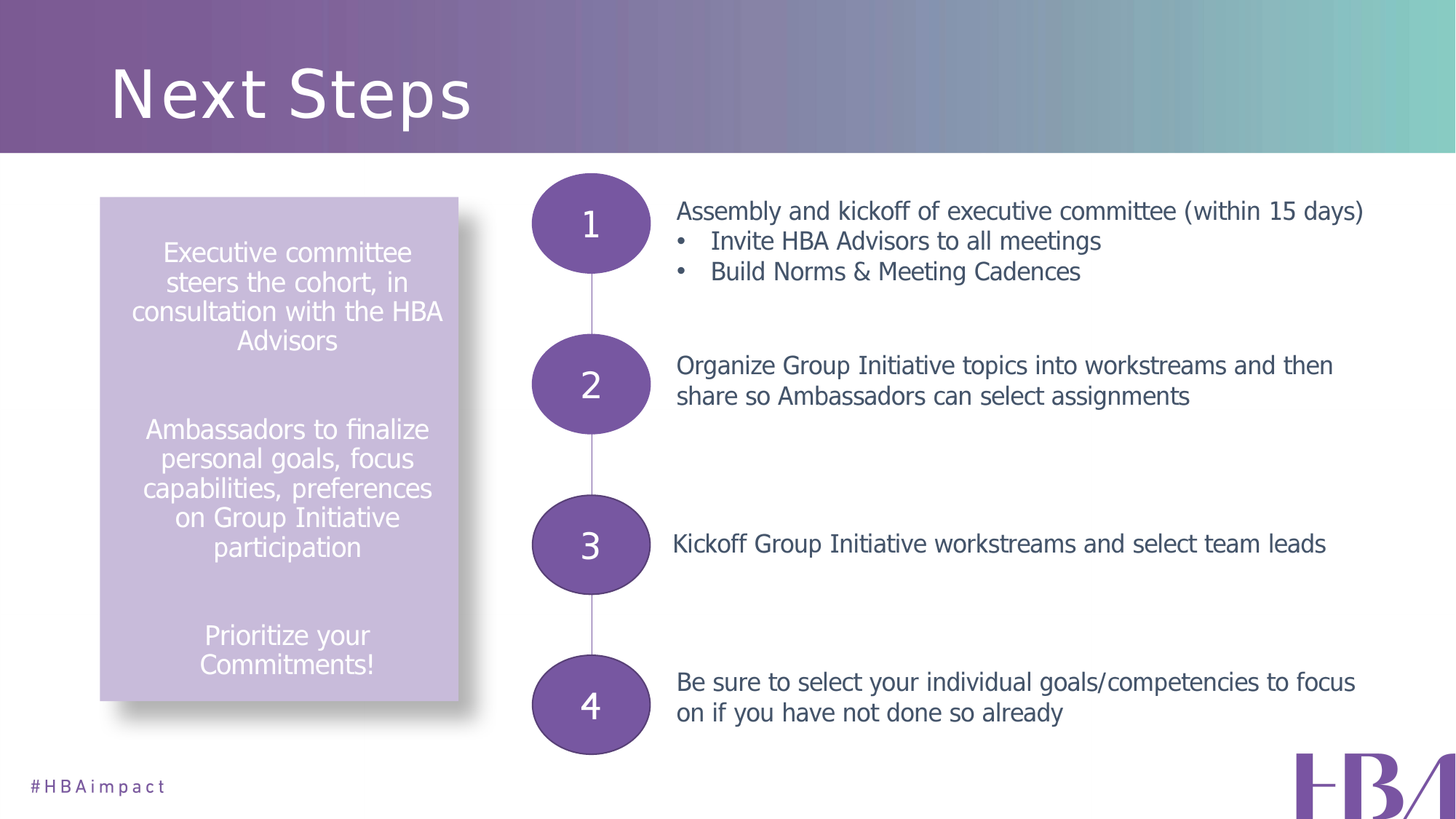

# Next Steps
1
Assembly and kickoff of executive committee (within 15 days)
Invite HBA Advisors to all meetings
Build Norms & Meeting Cadences
2
Organize Group Initiative topics into workstreams and then share so Ambassadors can select assignments
3
Kickoff Group Initiative workstreams and select team leads
4
Be sure to select your individual goals/competencies to focus on if you have not done so already

Executive committee steers the cohort, in consultation with the HBA Advisors

Ambassadors to finalize personal goals, focus capabilities, preferences on Group Initiative participation

Prioritize your Commitments!